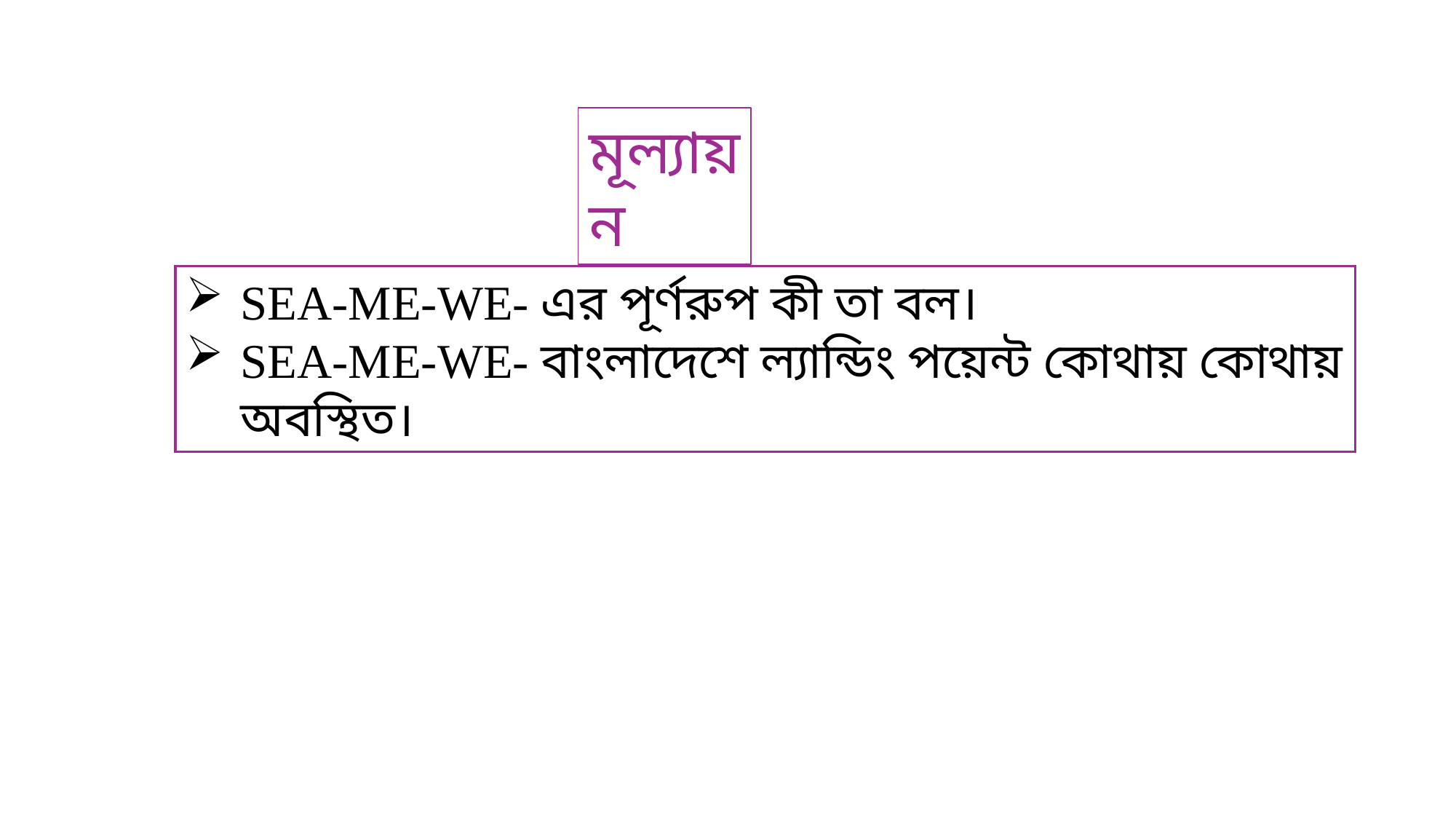

মূল্যায়ন
SEA-ME-WE- এর পূর্ণরুপ কী তা বল।
SEA-ME-WE- বাংলাদেশে ল্যান্ডিং পয়েন্ট কোথায় কোথায় অবস্থিত।